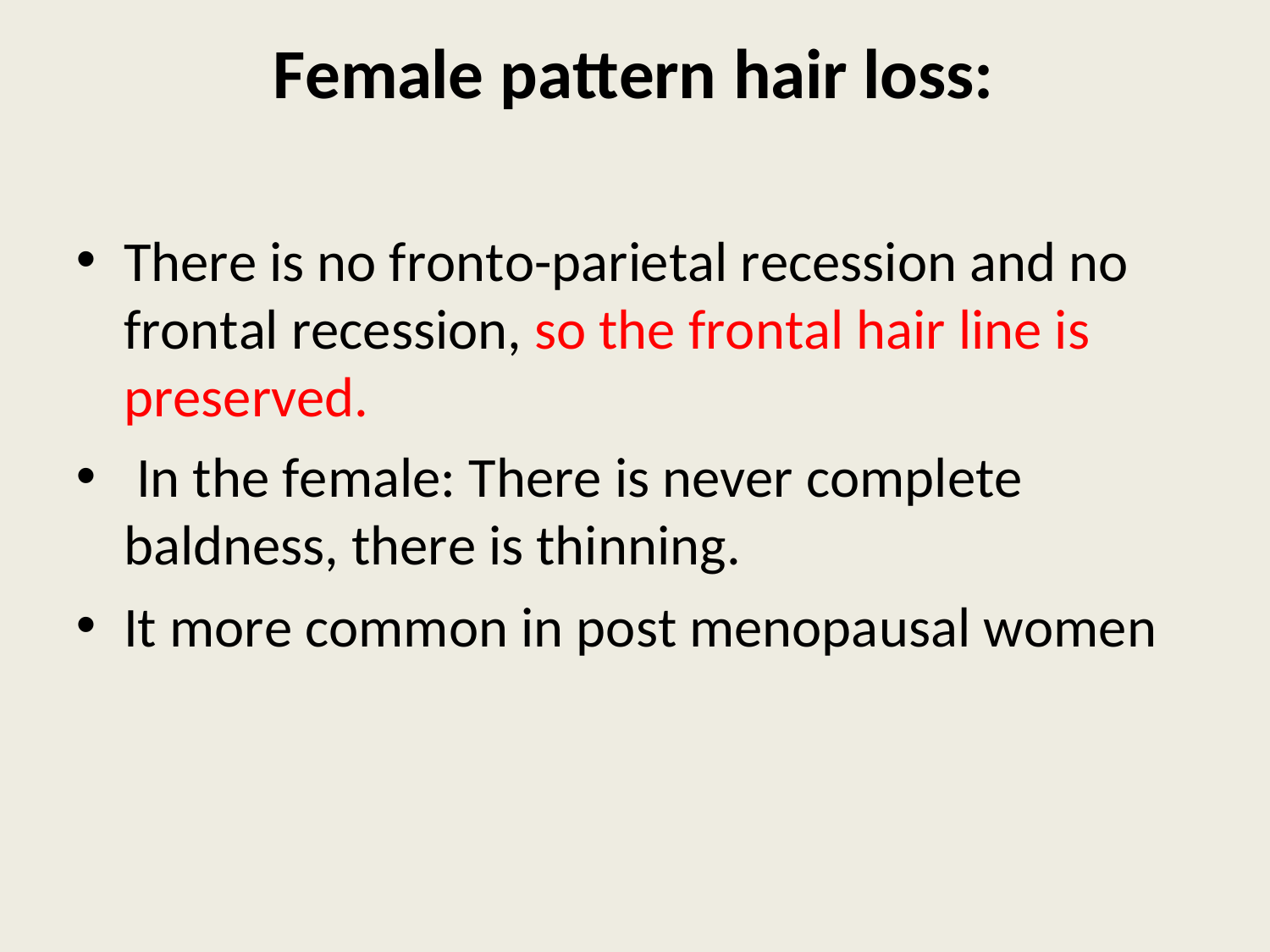

# Female pattern hair loss:
There is no fronto-parietal recession and no frontal recession, so the frontal hair line is preserved.

In the female: There is never complete
baldness, there is thinning.

It more common in post menopausal women